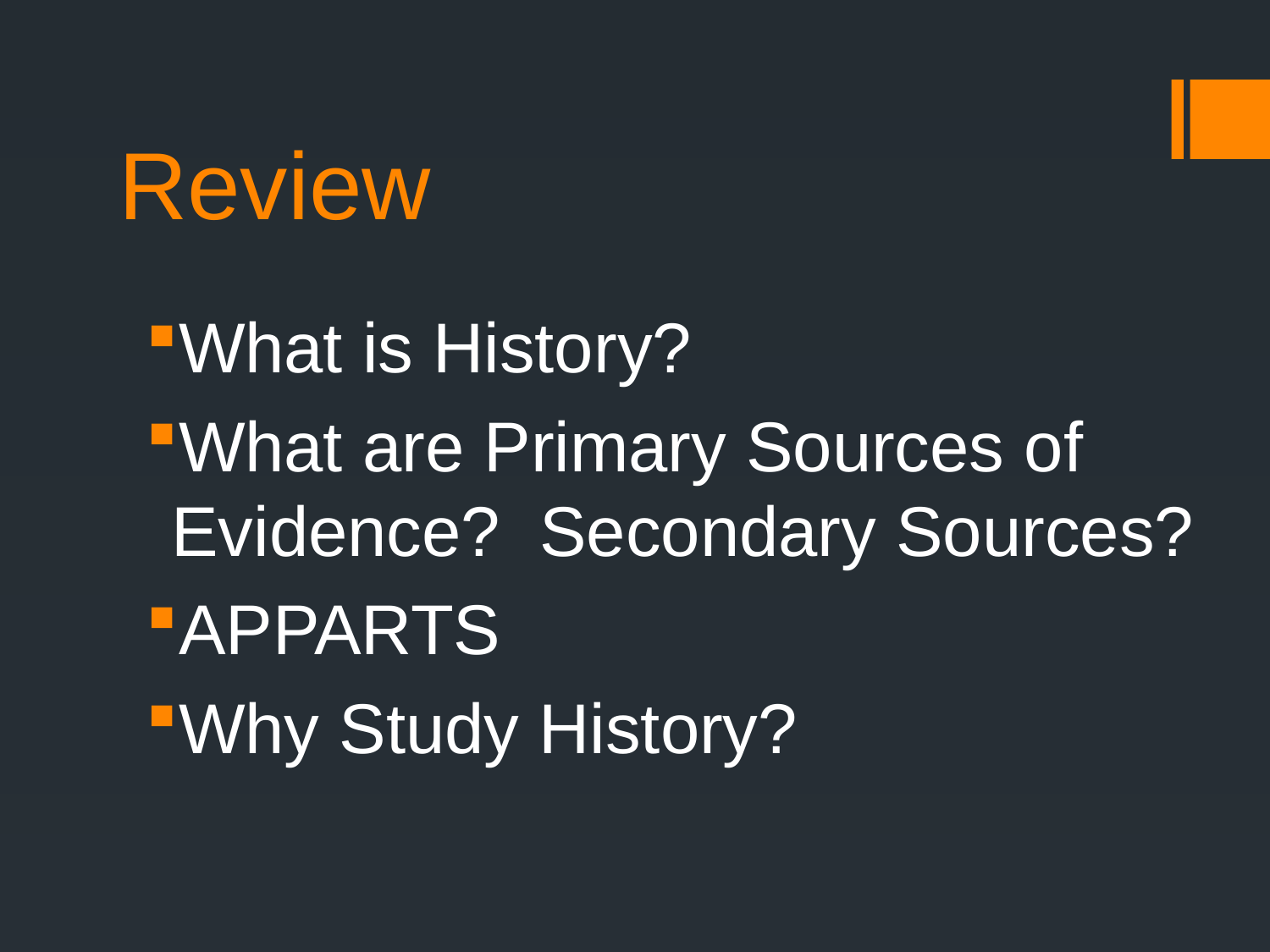

# Review
What is History?
What are Primary Sources of Evidence?  Secondary Sources?
APPARTS
Why Study History?